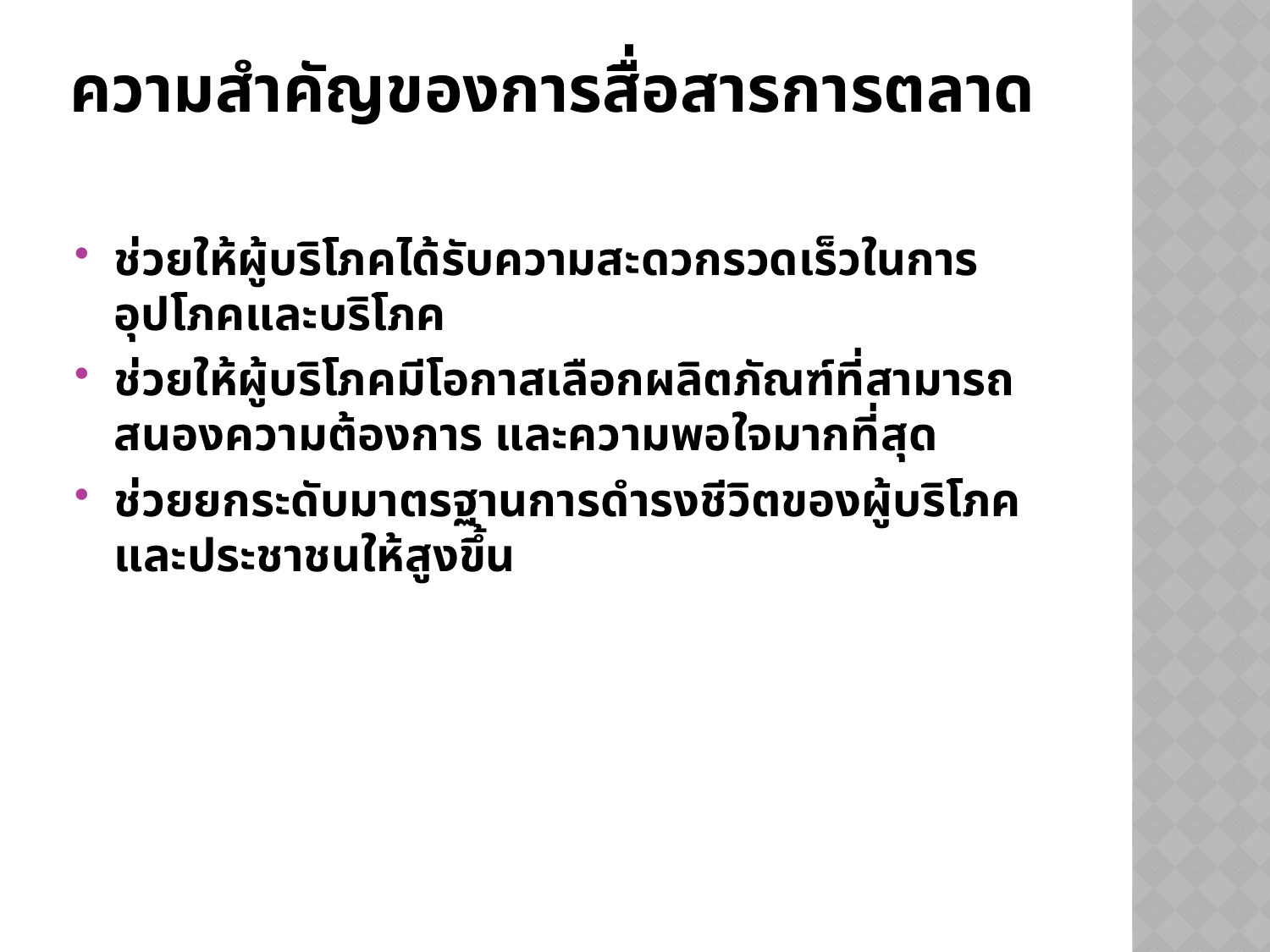

# ความสำคัญของการสื่อสารการตลาด
ช่วยให้ผู้บริโภคได้รับความสะดวกรวดเร็วในการอุปโภคและบริโภค
ช่วยให้ผู้บริโภคมีโอกาสเลือกผลิตภัณฑ์ที่สามารถสนองความต้องการ และความพอใจมากที่สุด
ช่วยยกระดับมาตรฐานการดำรงชีวิตของผู้บริโภคและประชาชนให้สูงขึ้น